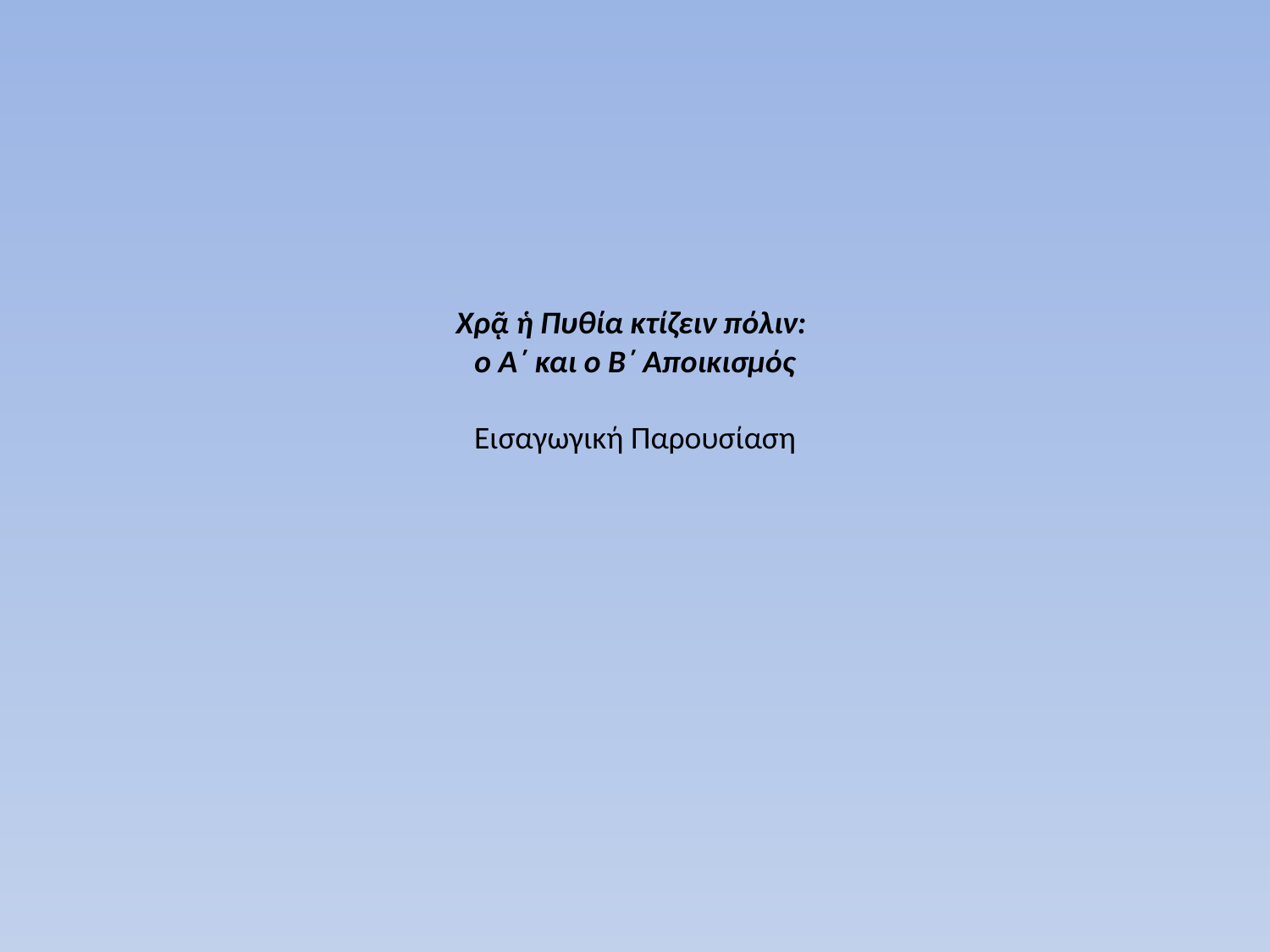

# Χρᾷ ἡ Πυθία κτίζειν πόλιν: ο Α΄ και ο Β΄ Αποικισμός   Εισαγωγική Παρουσίαση